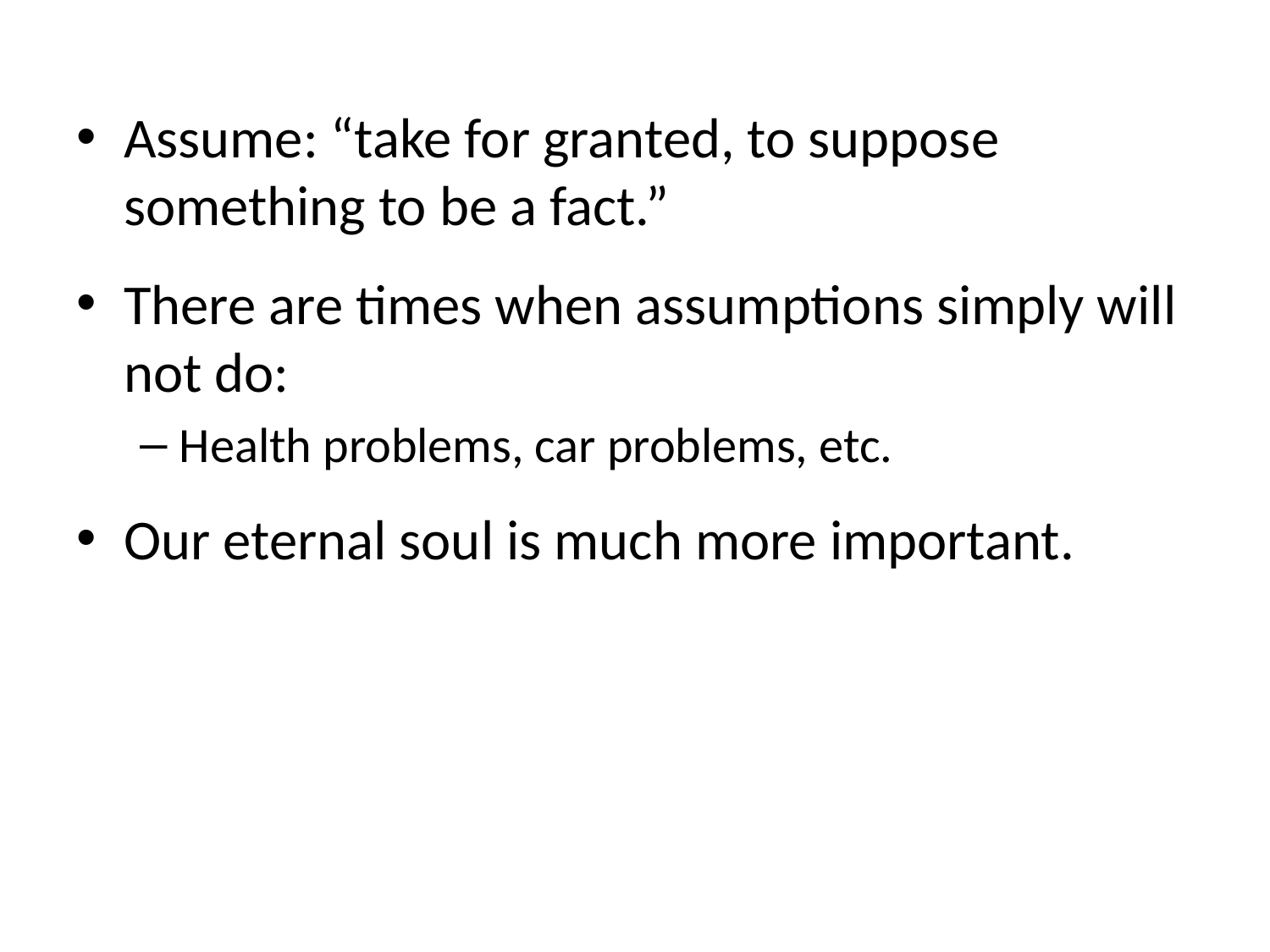

Assume: “take for granted, to suppose something to be a fact.”

There are times when assumptions simply will not do:
Health problems, car problems, etc.

Our eternal soul is much more important.